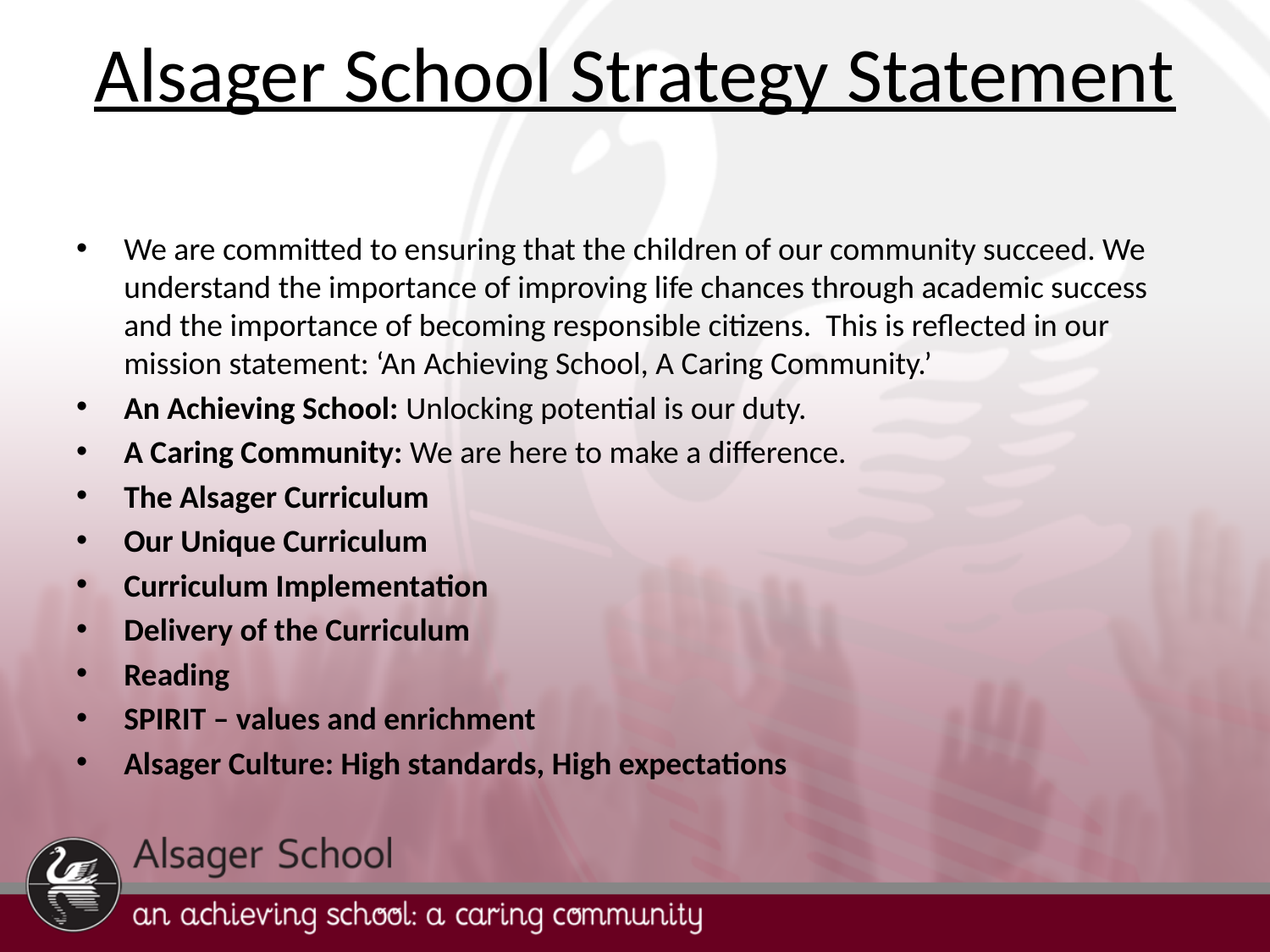

# Alsager School Strategy Statement
We are committed to ensuring that the children of our community succeed. We understand the importance of improving life chances through academic success and the importance of becoming responsible citizens.  This is reflected in our mission statement: ‘An Achieving School, A Caring Community.’
An Achieving School: Unlocking potential is our duty.
A Caring Community: We are here to make a difference.
The Alsager Curriculum
Our Unique Curriculum
Curriculum Implementation
Delivery of the Curriculum
Reading
SPIRIT – values and enrichment
Alsager Culture: High standards, High expectations